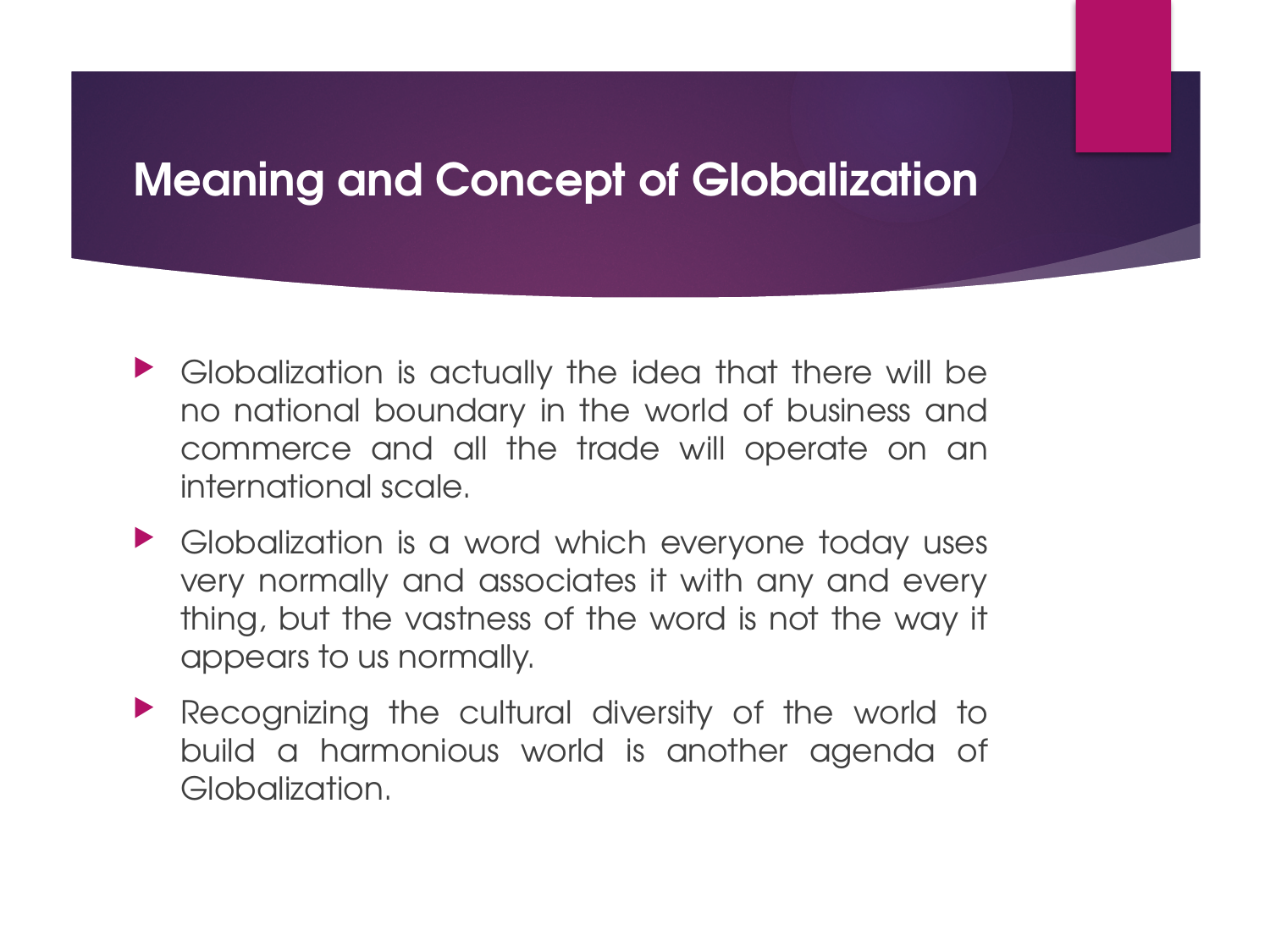

# Meaning and Concept of Globalization
Globalization is actually the idea that there will be no national boundary in the world of business and commerce and all the trade will operate on an international scale.
Globalization is a word which everyone today uses very normally and associates it with any and every thing, but the vastness of the word is not the way it appears to us normally.
Recognizing the cultural diversity of the world to build a harmonious world is another agenda of Globalization.